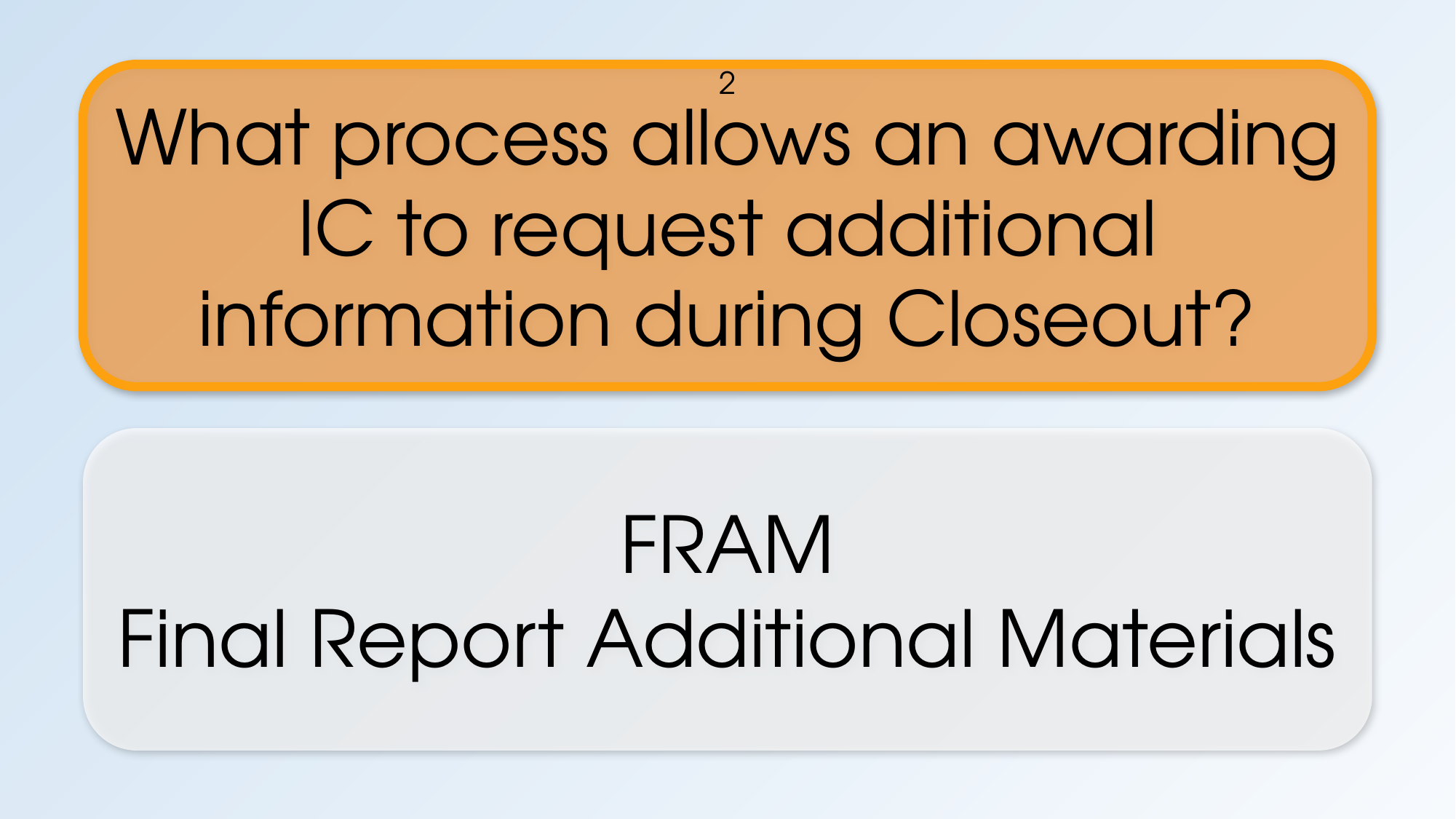

What process allows an awarding IC to request additional information during Closeout?
2
FRAM
Final Report Additional Materials